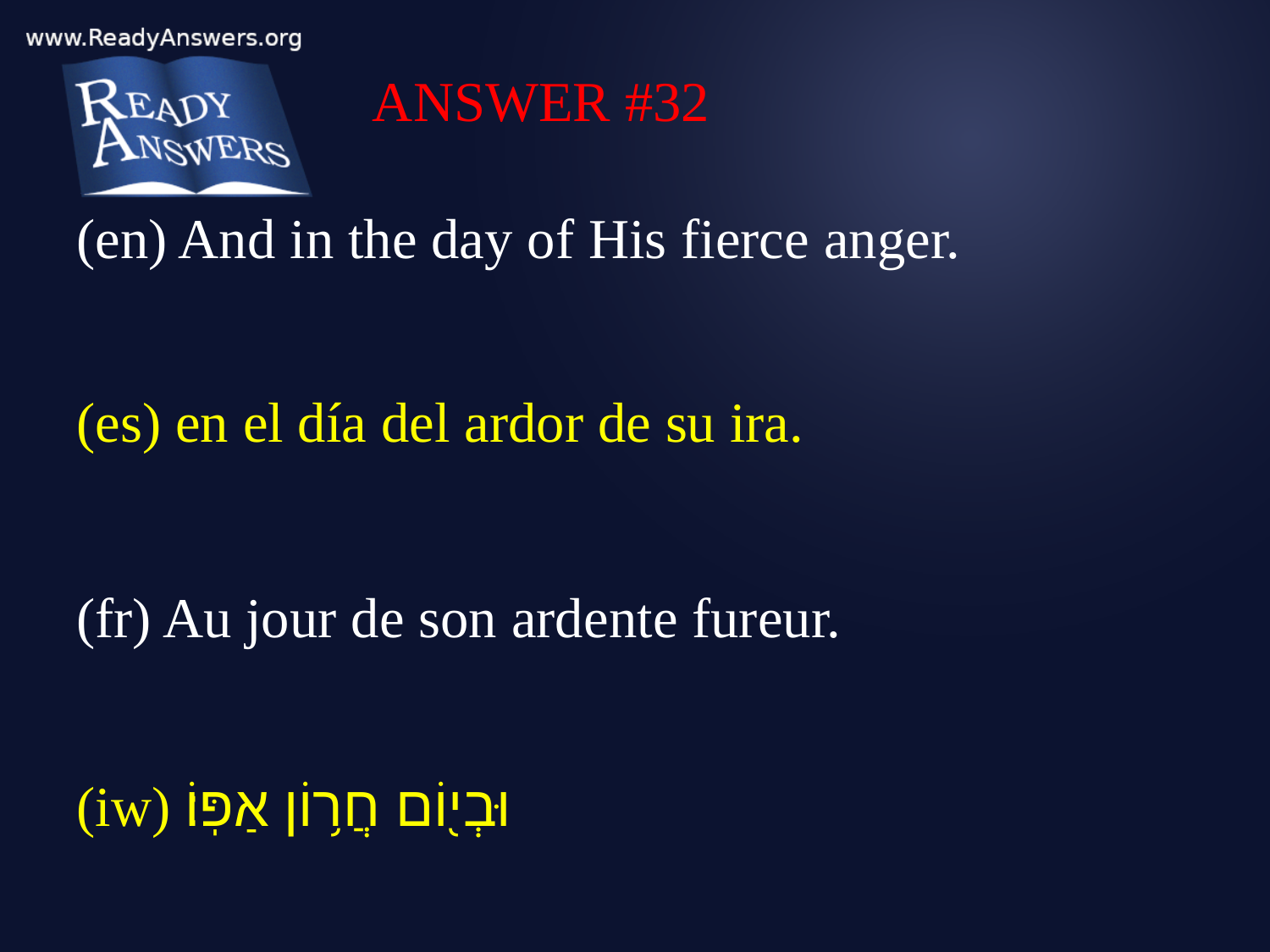

ANSWER #32
(en) And in the day of His fierce anger.
(es) en el día del ardor de su ira.
(fr) Au jour de son ardente fureur.
(iw) וּבְי֖וֹם חֲר֥וֹן אַפּֽוֹ׃